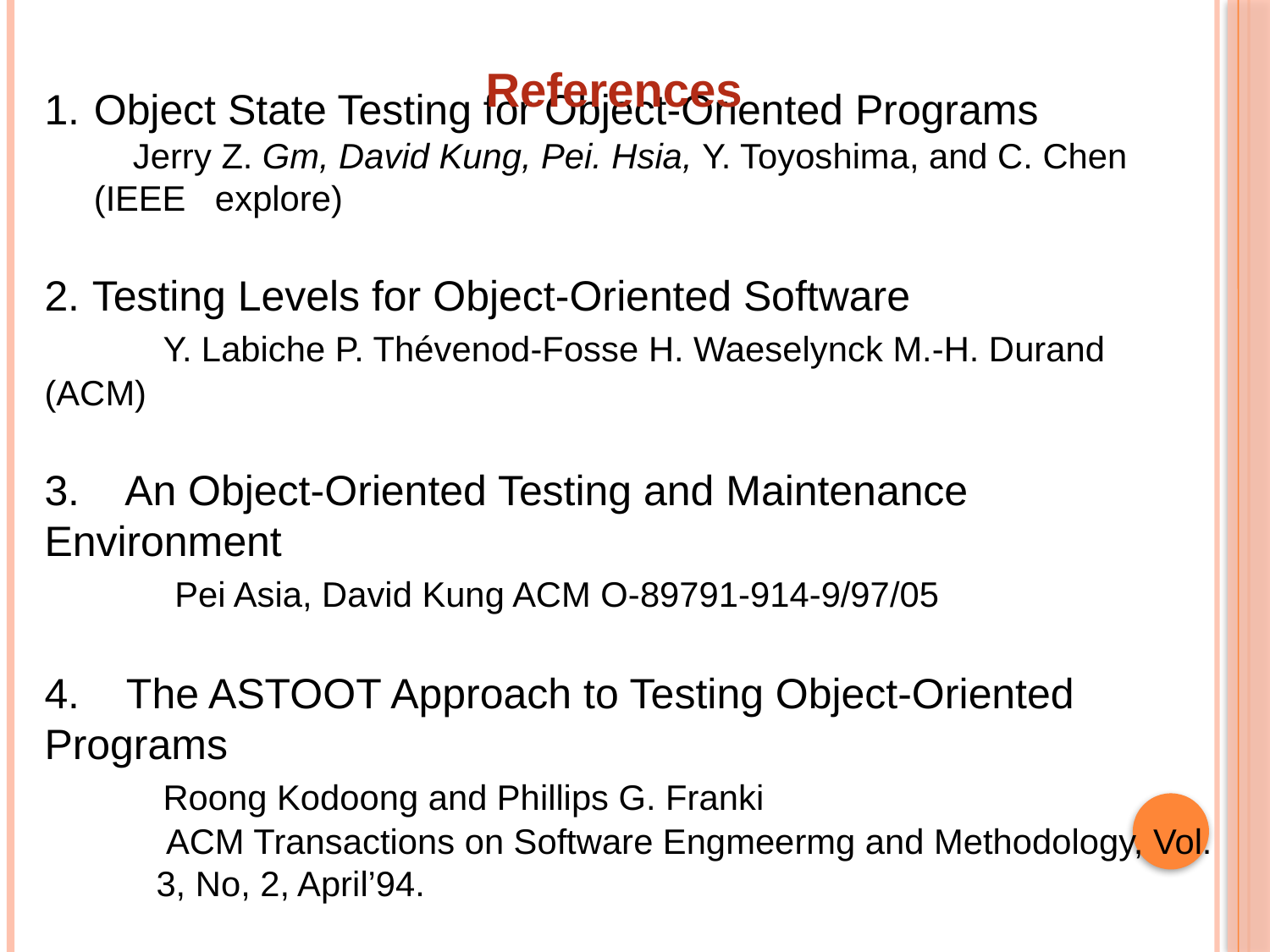

Object State Testing for Object-Oriented Programs
    Jerry Z. Gm, David Kung, Pei. Hsia, Y. Toyoshima, and C. Chen (IEEE   explore)

Testing Levels for Object-Oriented Software
          Y. Labiche P. Thévenod-Fosse H. Waeselynck M.-H. Durand (ACM)

3.    An Object-Oriented Testing and Maintenance Environment
           Pei Asia, David Kung ACM O-89791-914-9/97/05

4.    The ASTOOT Approach to Testing Object-Oriented Programs
          Roong Kodoong and Phillips G. Franki
 ACM Transactions on Software Engmeermg and Methodology, Vol. 3, No, 2, April’94.

References